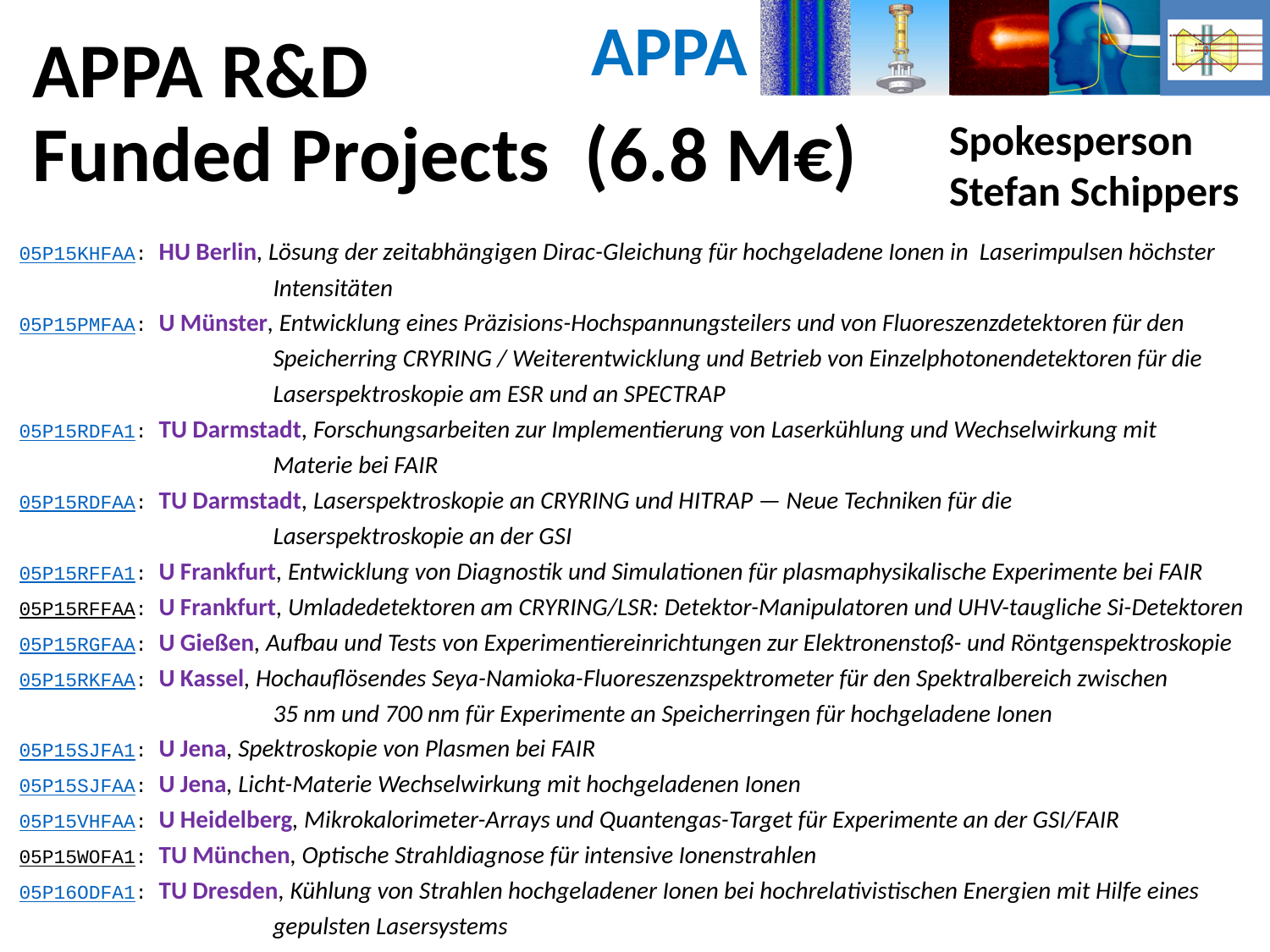

# APPA R&D Funded Projects  (6.8 M€)
Spokesperson
Stefan Schippers
05P15KHFAA: HU Berlin, Lösung der zeitabhängigen Dirac-Gleichung für hochgeladene Ionen in  Laserimpulsen höchster
		Intensitäten
05P15PMFAA: U Münster, Entwicklung eines Präzisions-Hochspannungsteilers und von Fluoreszenzdetektoren für den
		Speicherring CRYRING / Weiterentwicklung und Betrieb von Einzelphotonendetektoren für die
		Laserspektroskopie am ESR und an SPECTRAP
05P15RDFA1: TU Darmstadt, Forschungsarbeiten zur Implementierung von Laserkühlung und Wechselwirkung mit
		Materie bei FAIR
05P15RDFAA: TU Darmstadt, Laserspektroskopie an CRYRING und HITRAP — Neue Techniken für die
		Laserspektroskopie an der GSI
05P15RFFA1: U Frankfurt, Entwicklung von Diagnostik und Simulationen für plasmaphysikalische Experimente bei FAIR
05P15RFFAA: U Frankfurt, Umladedetektoren am CRYRING/LSR: Detektor-Manipulatoren und UHV-taugliche Si-Detektoren
05P15RGFAA: U Gießen, Aufbau und Tests von Experimentiereinrichtungen zur Elektronenstoß- und Röntgenspektroskopie
05P15RKFAA: U Kassel, Hochauflösendes Seya-Namioka-Fluoreszenzspektrometer für den Spektralbereich zwischen
	   	35 nm und 700 nm für Experimente an Speicherringen für hochgeladene Ionen
05P15SJFA1: U Jena, Spektroskopie von Plasmen bei FAIR
05P15SJFAA: U Jena, Licht-Materie Wechselwirkung mit hochgeladenen Ionen
05P15VHFAA: U Heidelberg, Mikrokalorimeter-Arrays und Quantengas-Target für Experimente an der GSI/FAIR
05P15WOFA1: TU München, Optische Strahldiagnose für intensive Ionenstrahlen
05P16ODFA1: TU Dresden, Kühlung von Strahlen hochgeladener Ionen bei hochrelativistischen Energien mit Hilfe eines
		gepulsten Lasersystems